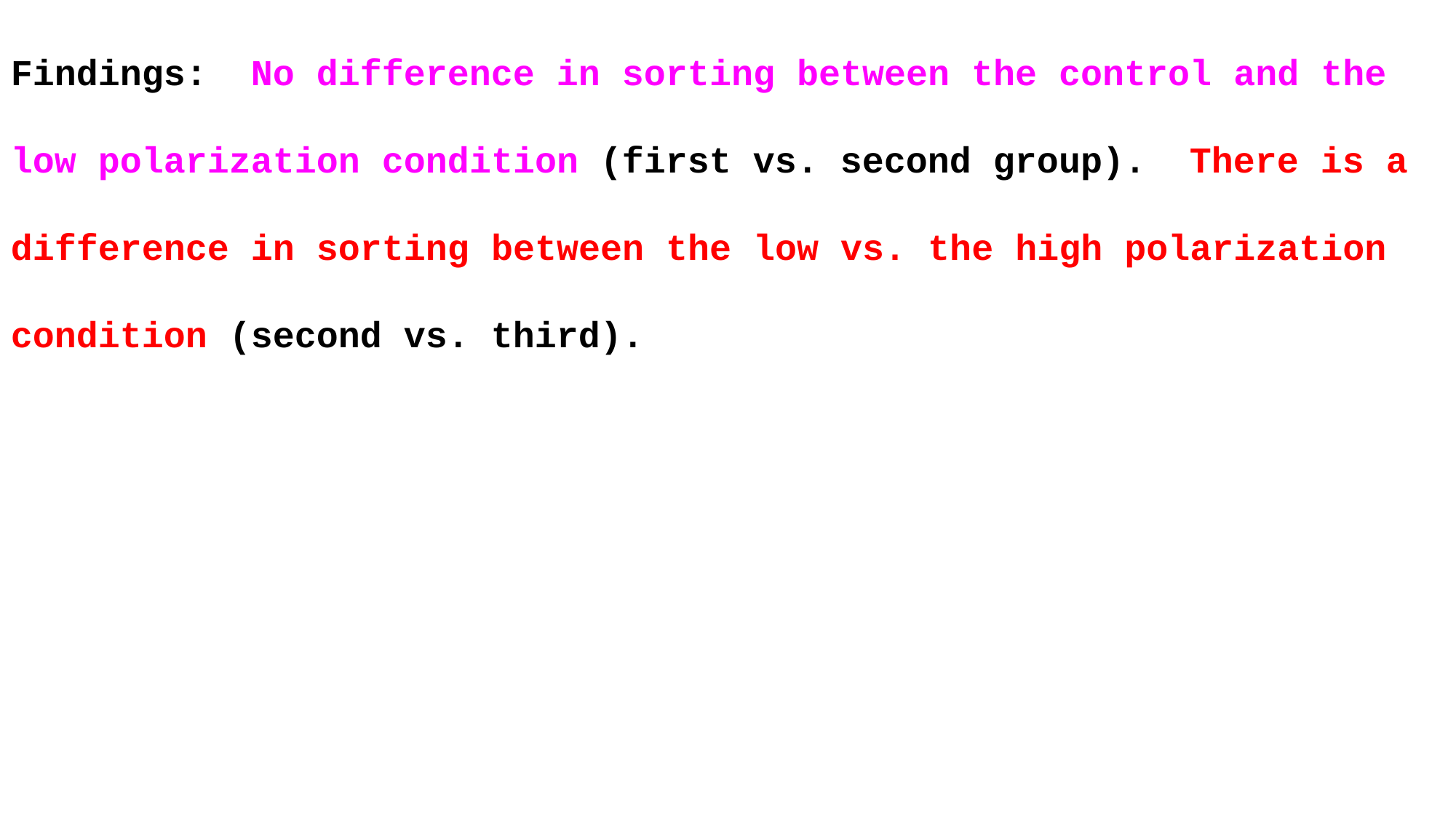

Findings:  No difference in sorting between the control and the low polarization condition (first vs. second group).  There is a difference in sorting between the low vs. the high polarization condition (second vs. third).